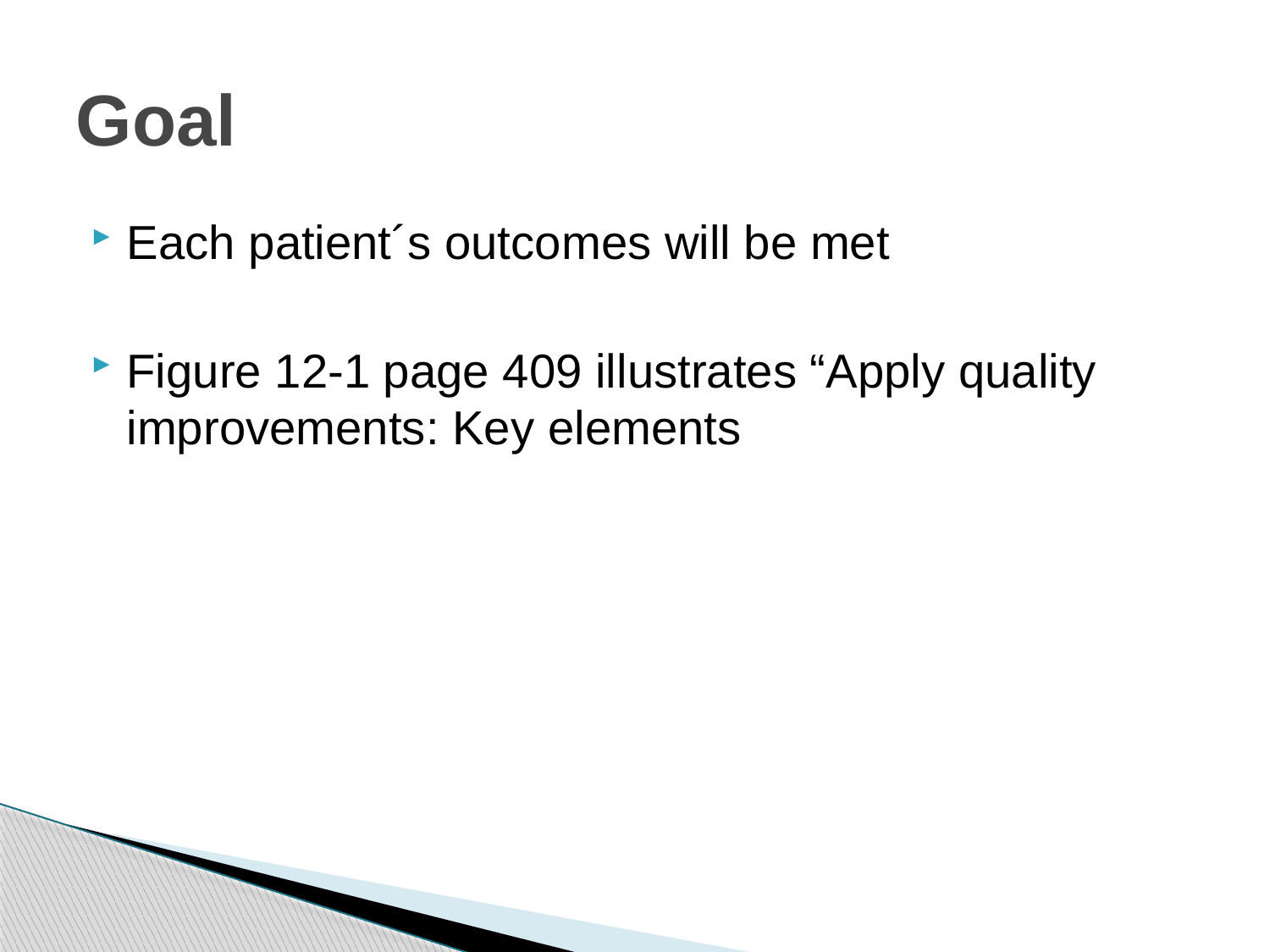

# Goal
Each patient´s outcomes will be met

Figure 12-1 page 409 illustrates “Apply quality improvements: Key elements